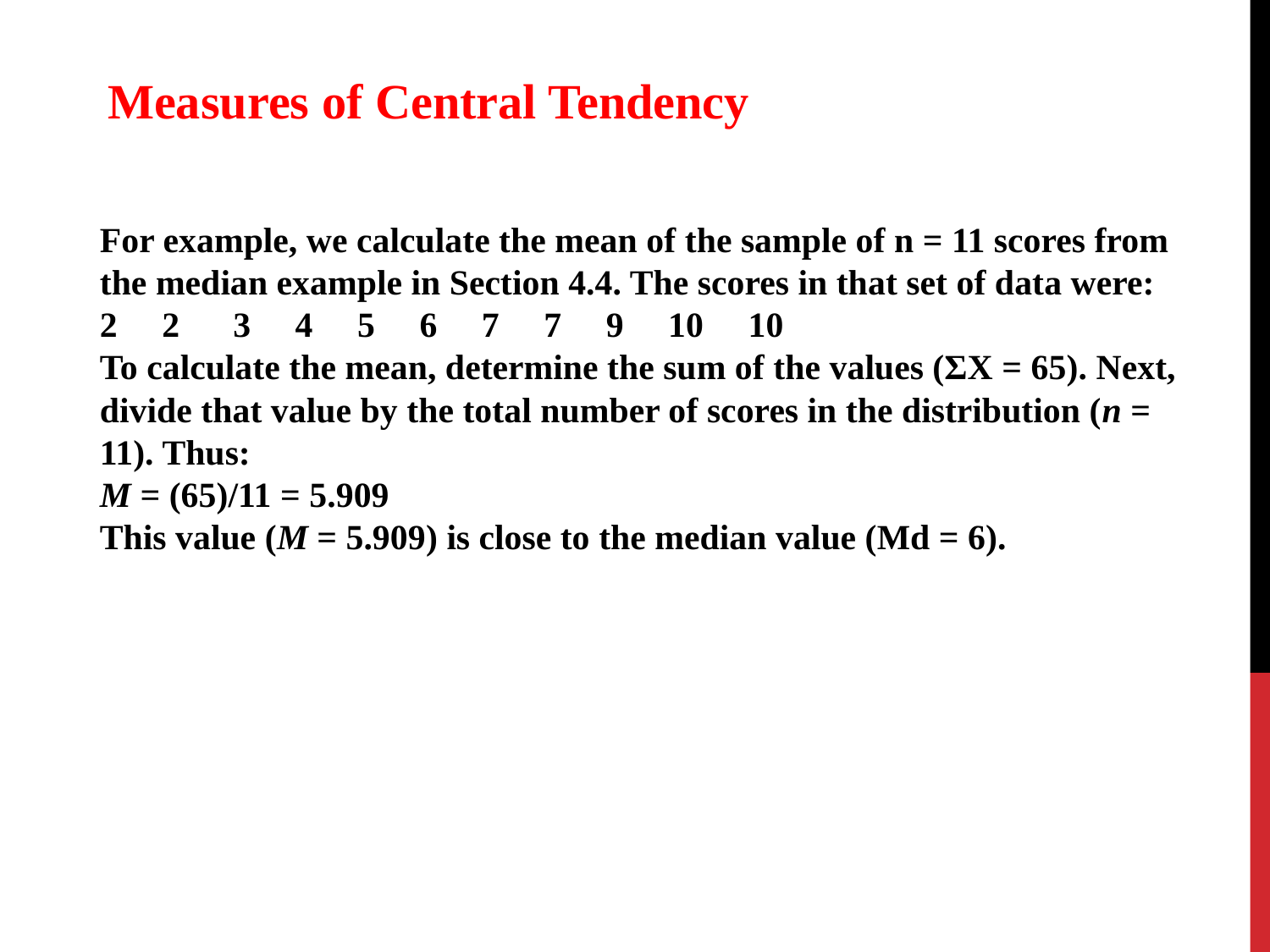

Measures of Central Tendency
For example, we calculate the mean of the sample of n = 11 scores from the median example in Section 4.4. The scores in that set of data were:
2     2      3     4     5     6     7     7     9     10     10
To calculate the mean, determine the sum of the values (ΣX = 65). Next, divide that value by the total number of scores in the distribution (n = 11). Thus:
M = (65)/11 = 5.909
This value (M = 5.909) is close to the median value (Md = 6).